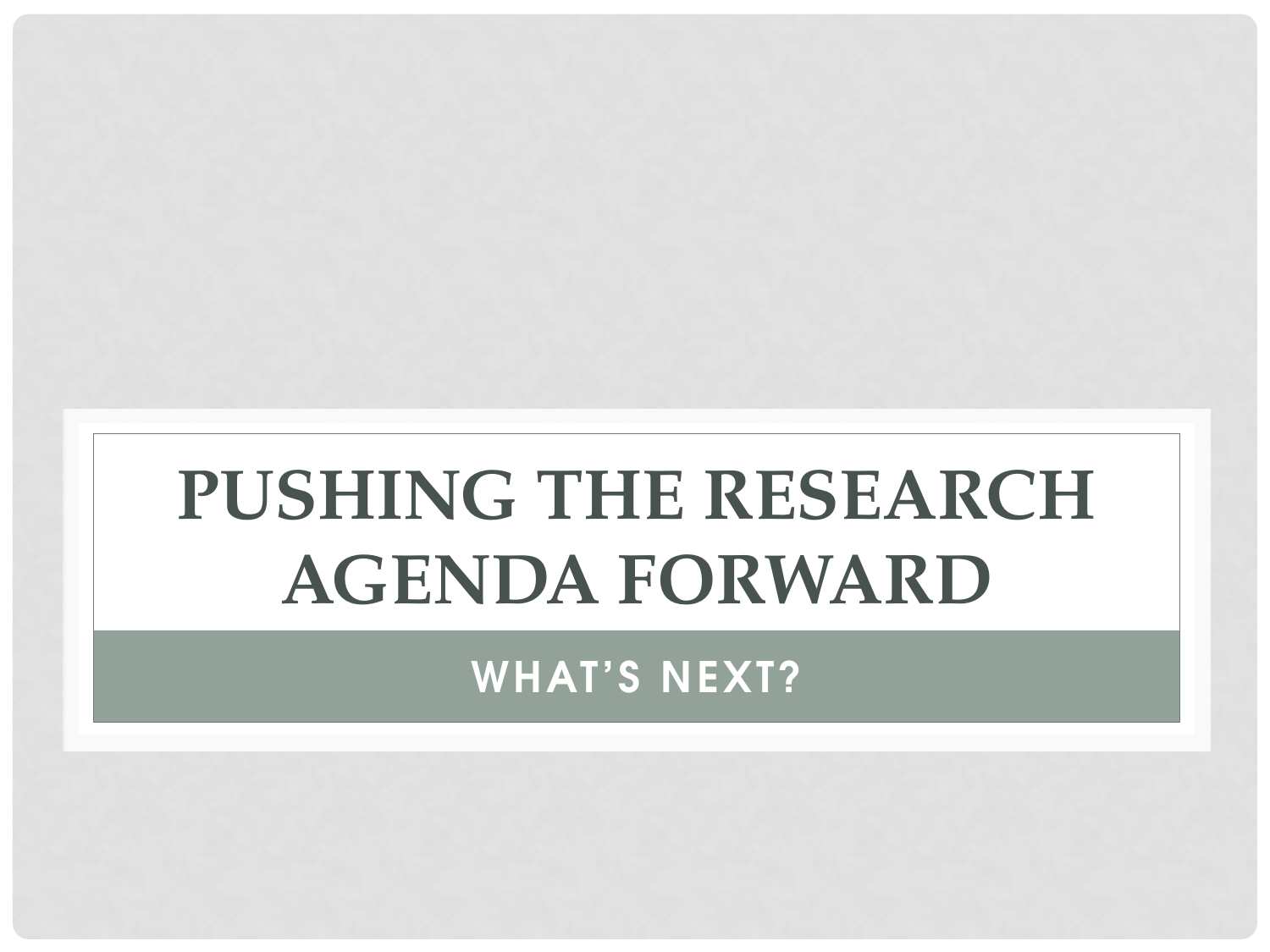

# Pushing the research agenda forward
What’s next?